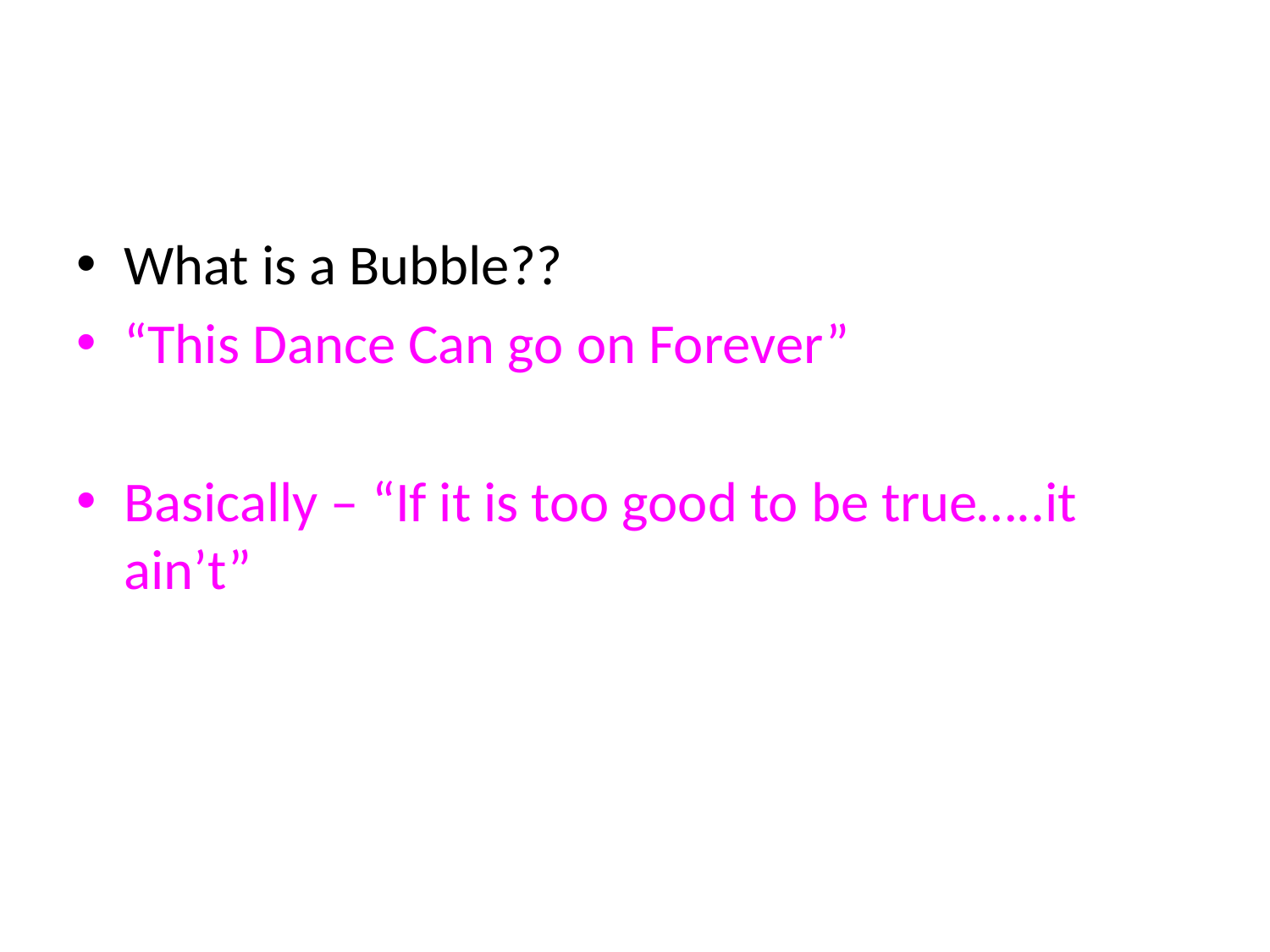

What is a Bubble??
“This Dance Can go on Forever”

Basically – “If it is too good to be true…..it ain’t”